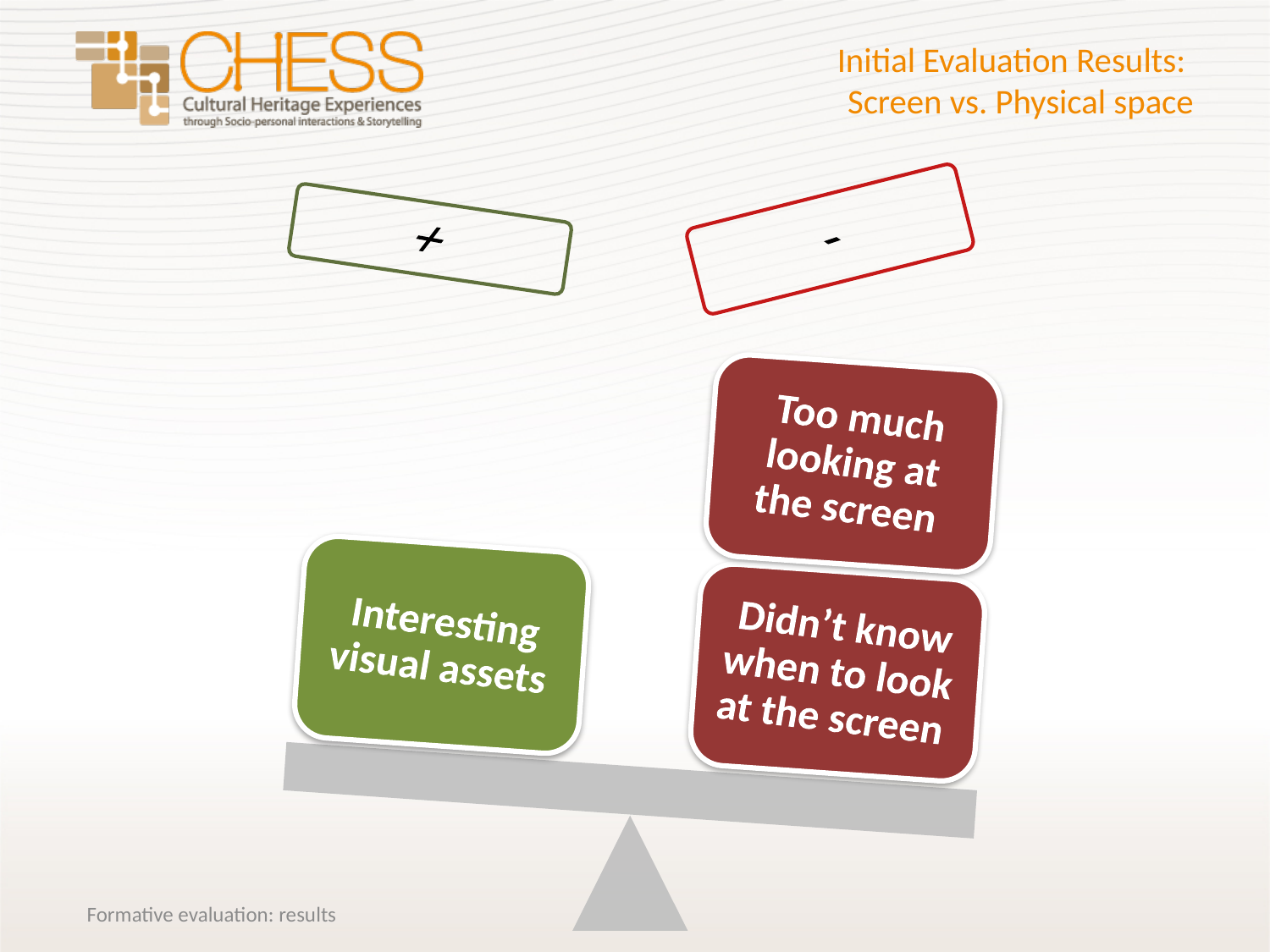

# Initial Evaluation Results: Screen vs. Physical space

+
-
Didn’t know when to look at the screen
Too much looking at the screen
Interesting visual assets
Formative evaluation: results